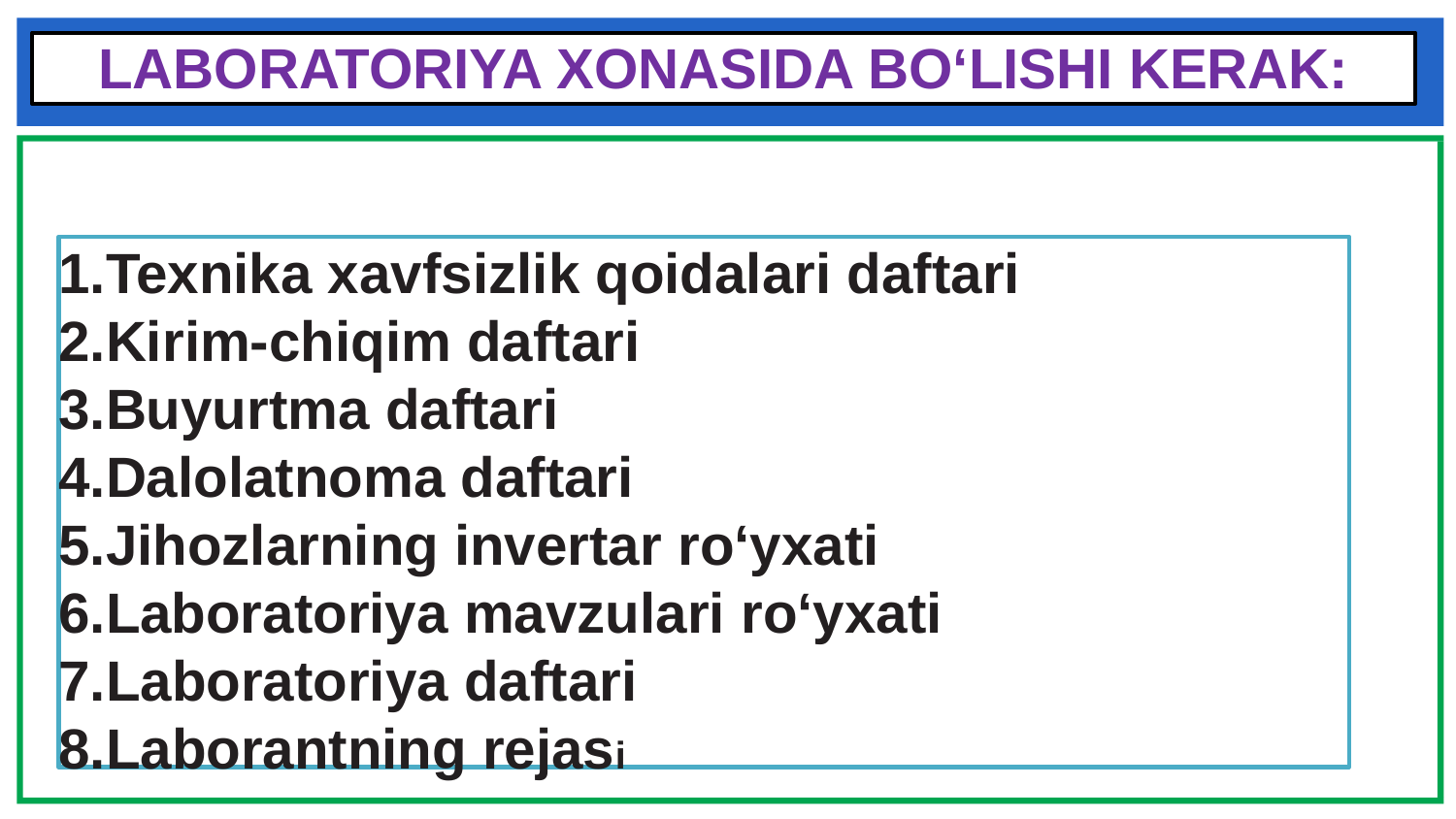

# LABORATORIYA XONASIDA BO‘LISHI KERAK:
1.Texnika xavfsizlik qoidalari daftari
2.Kirim-chiqim daftari
3.Buyurtma daftari
4.Dalolatnoma daftari
5.Jihozlarning invertar ro‘yxati
6.Laboratoriya mavzulari ro‘yxati
7.Laboratoriya daftari
8.Laborantning rejasi